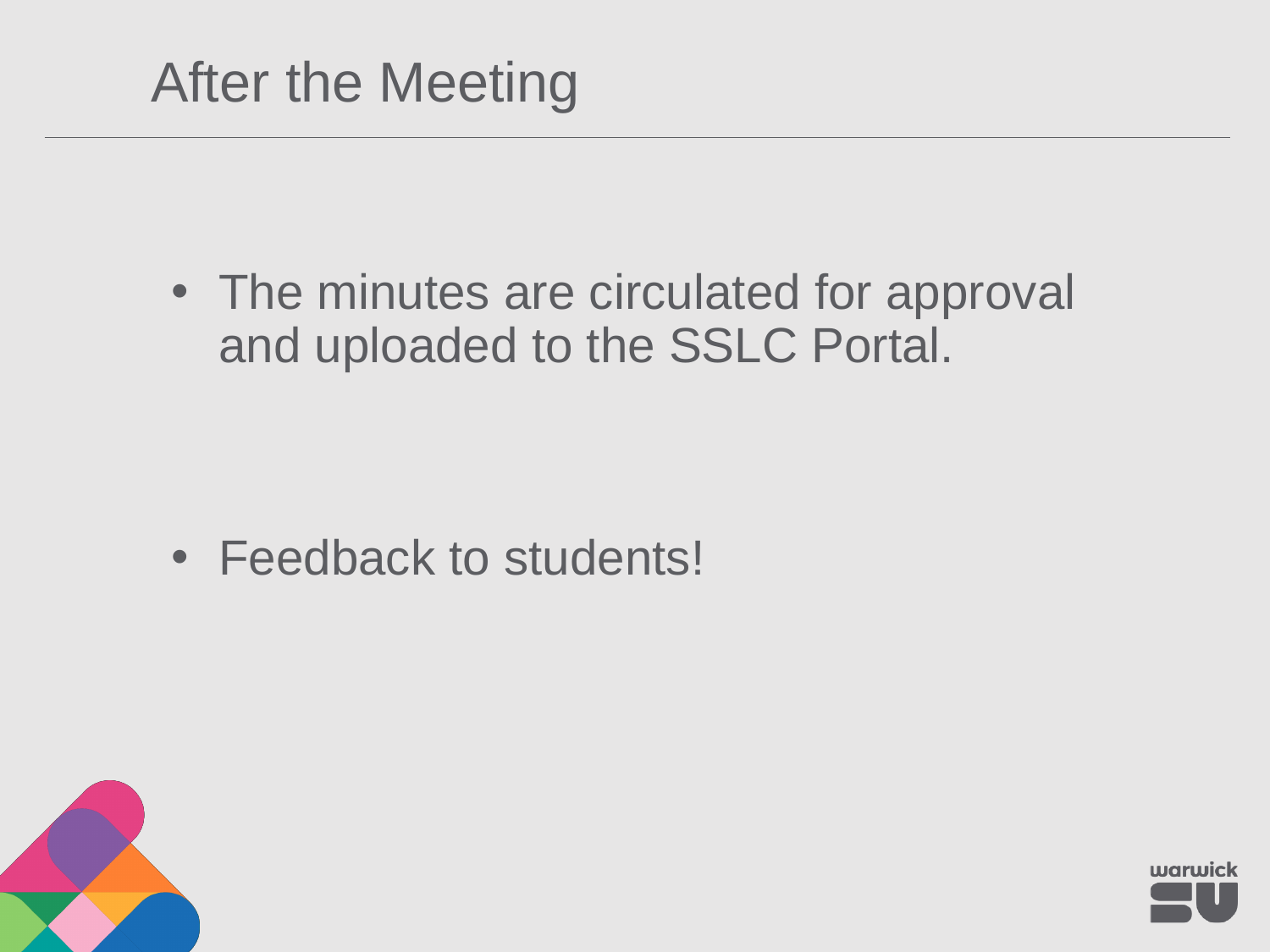

After the Meeting
The minutes are circulated for approval and uploaded to the SSLC Portal.

Feedback to students!